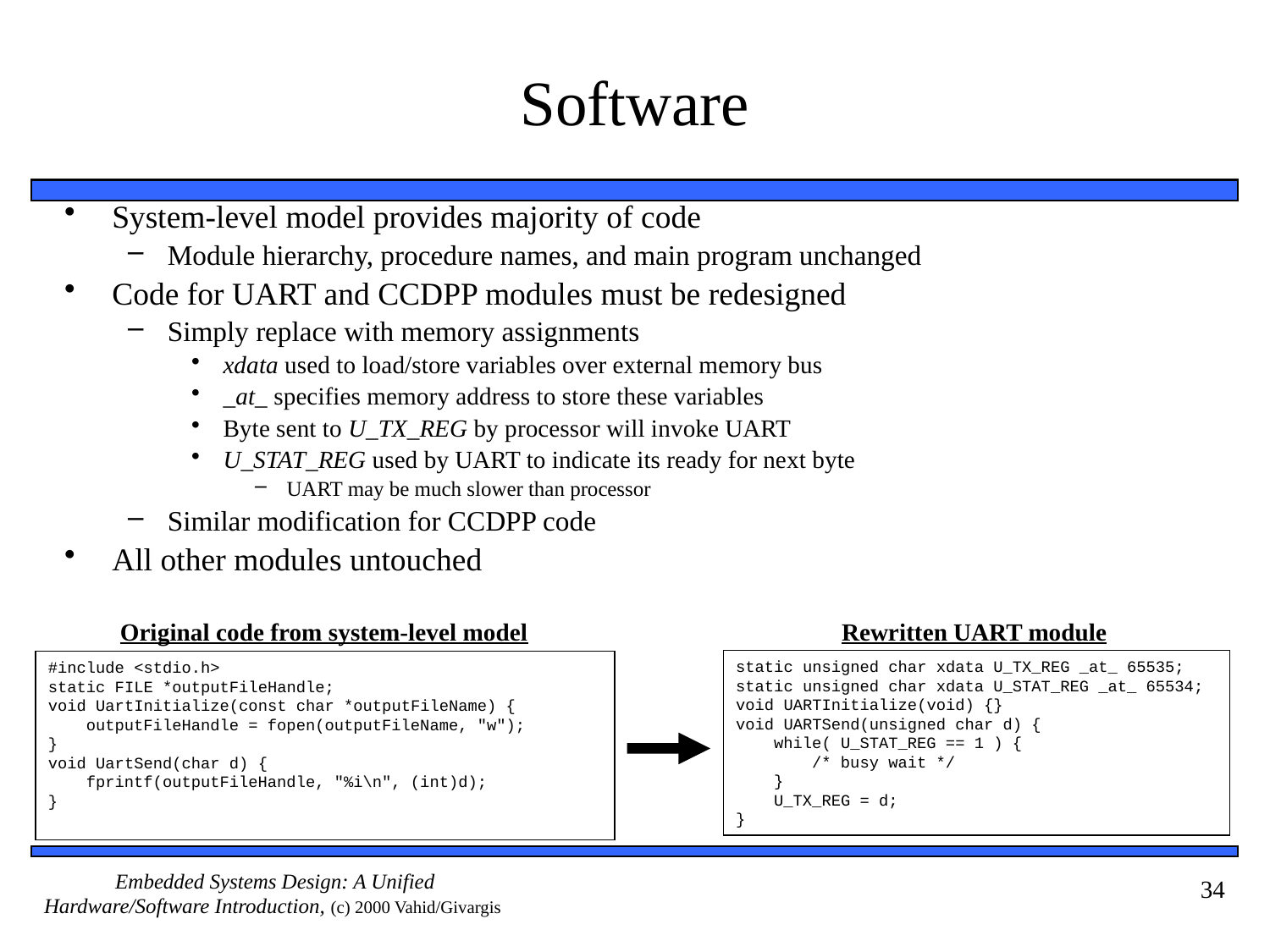

# Software
System-level model provides majority of code
Module hierarchy, procedure names, and main program unchanged
Code for UART and CCDPP modules must be redesigned
Simply replace with memory assignments
xdata used to load/store variables over external memory bus
_at_ specifies memory address to store these variables
Byte sent to U_TX_REG by processor will invoke UART
U_STAT_REG used by UART to indicate its ready for next byte
UART may be much slower than processor
Similar modification for CCDPP code
All other modules untouched
Original code from system-level model
#include <stdio.h>
static FILE *outputFileHandle;
void UartInitialize(const char *outputFileName) {
    outputFileHandle = fopen(outputFileName, "w");
}
void UartSend(char d) {
    fprintf(outputFileHandle, "%i\n", (int)d);
}

Rewritten UART module
static unsigned char xdata U_TX_REG _at_ 65535;
static unsigned char xdata U_STAT_REG _at_ 65534;
void UARTInitialize(void) {}
void UARTSend(unsigned char d) {
    while( U_STAT_REG == 1 ) {
        /* busy wait */
    }
    U_TX_REG = d;
}

34